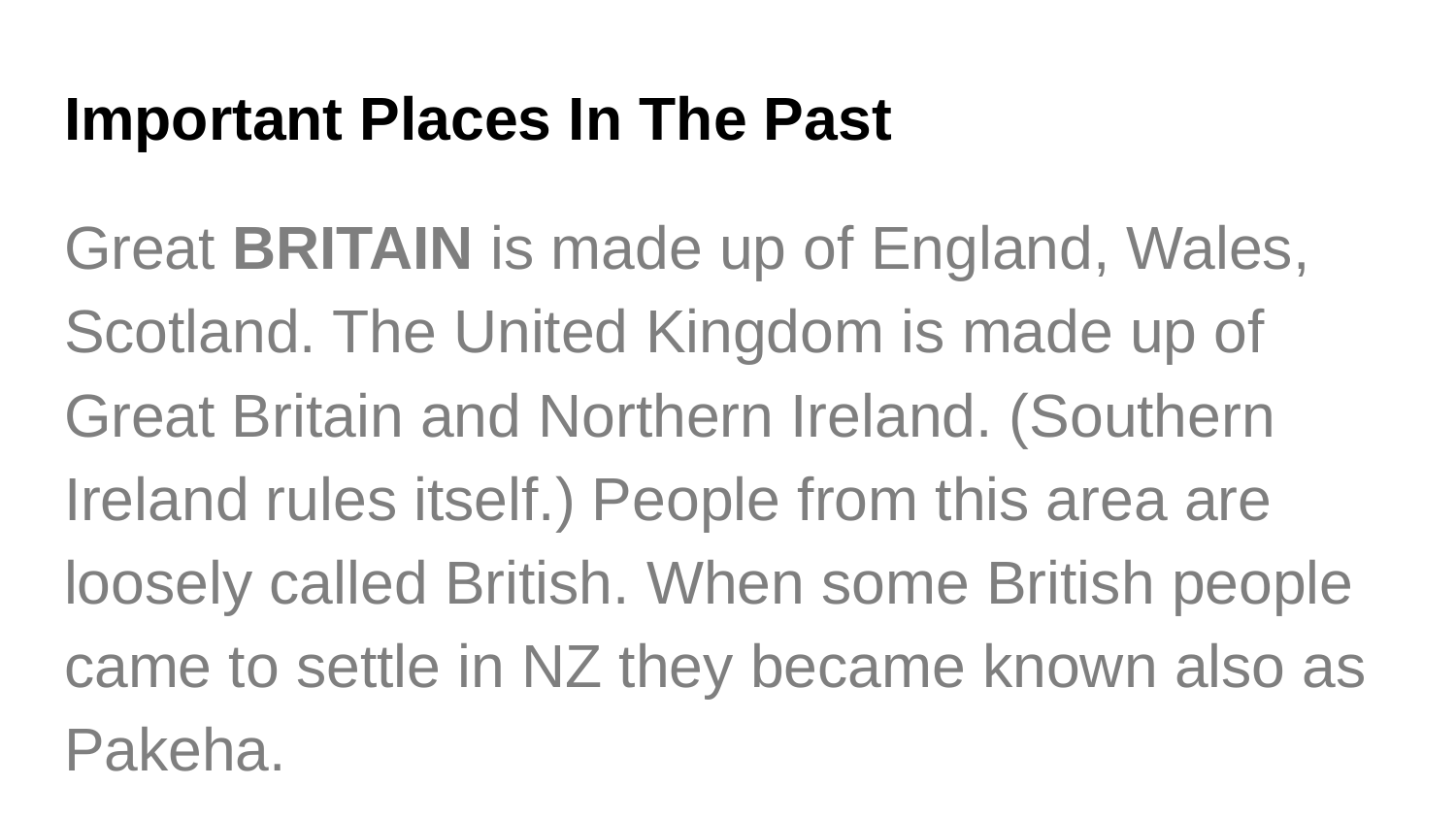

# Important Places In The Past
Great BRITAIN is made up of England, Wales, Scotland. The United Kingdom is made up of Great Britain and Northern Ireland. (Southern Ireland rules itself.) People from this area are loosely called British. When some British people came to settle in NZ they became known also as Pakeha.